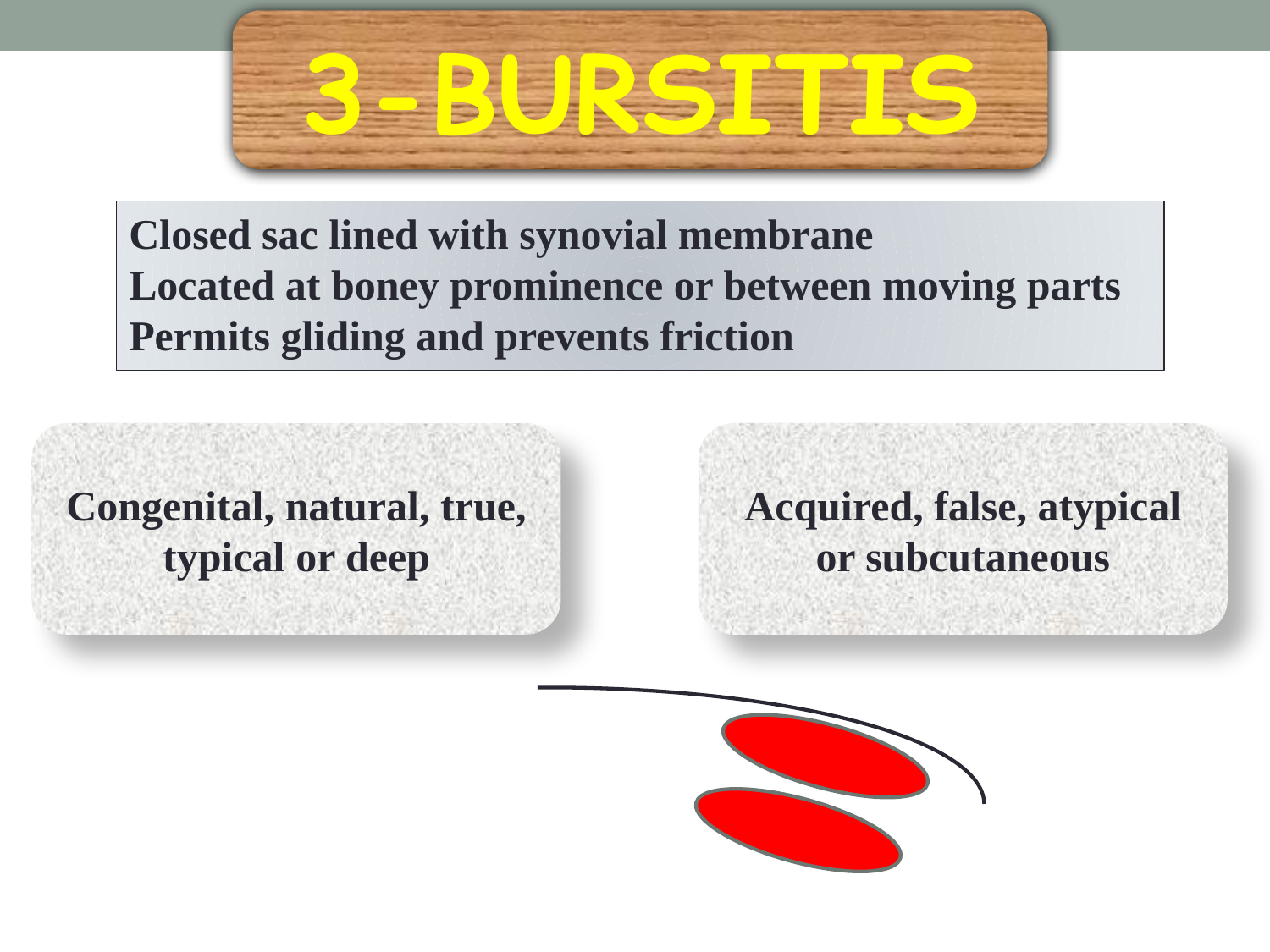

3-BURSITIS
Closed sac lined with synovial membrane
Located at boney prominence or between moving parts
Permits gliding and prevents friction
Congenital, natural, true, typical or deep
Acquired, false, atypical or subcutaneous